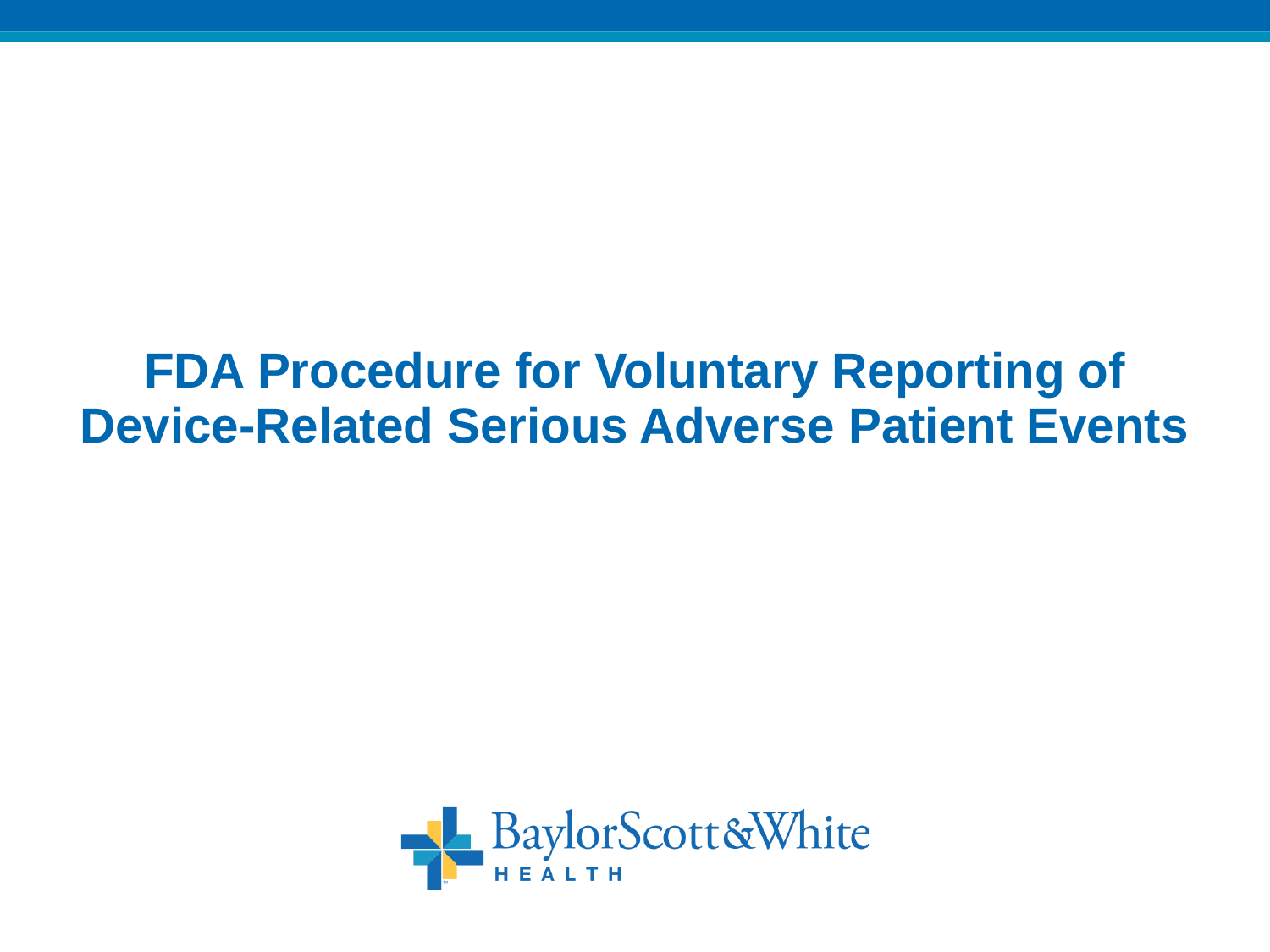

# FDA Procedure for Voluntary Reporting of Device-Related Serious Adverse Patient Events